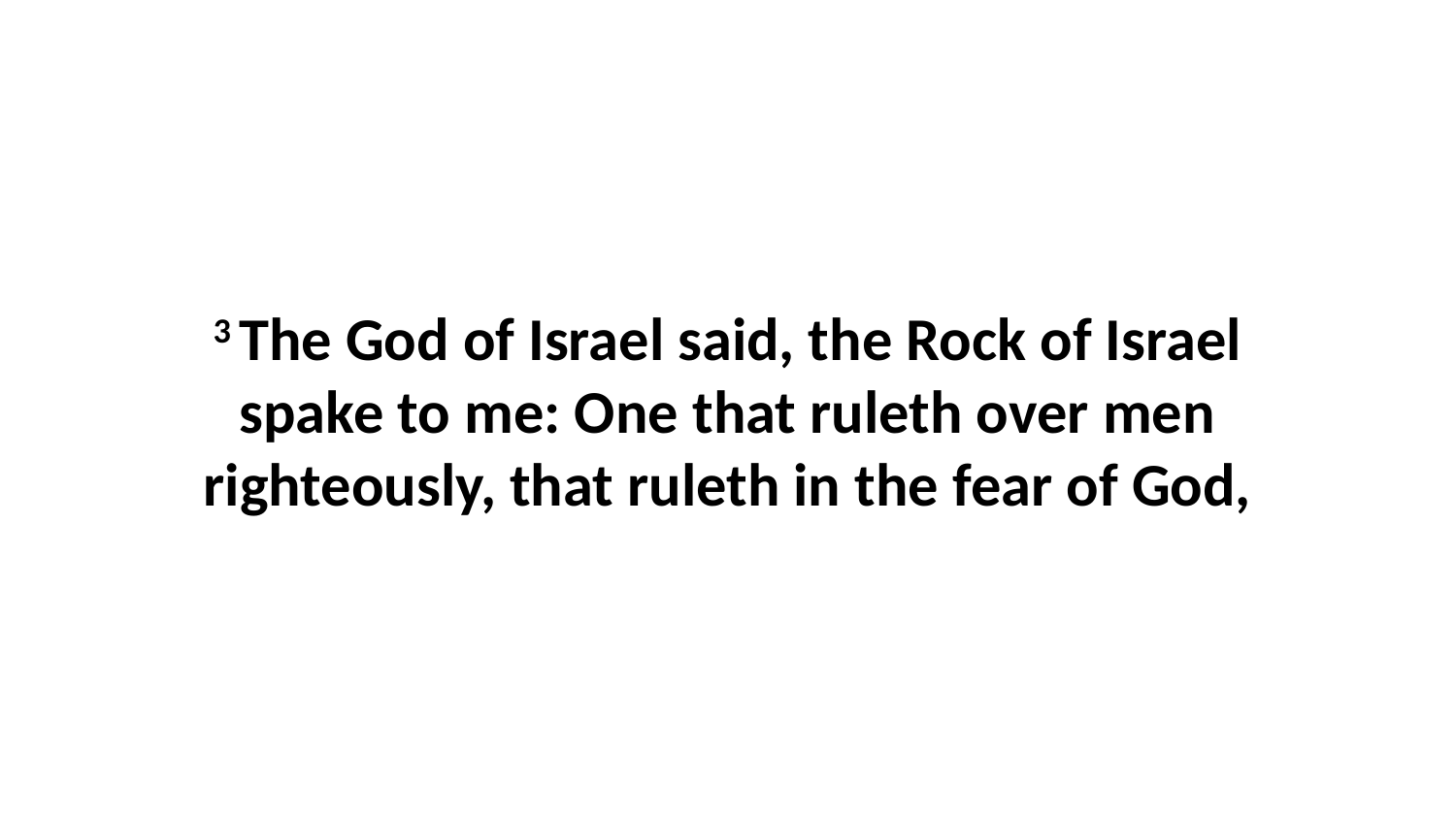

3 The God of Israel said, the Rock of Israel spake to me: One that ruleth over men righteously, that ruleth in the fear of God,